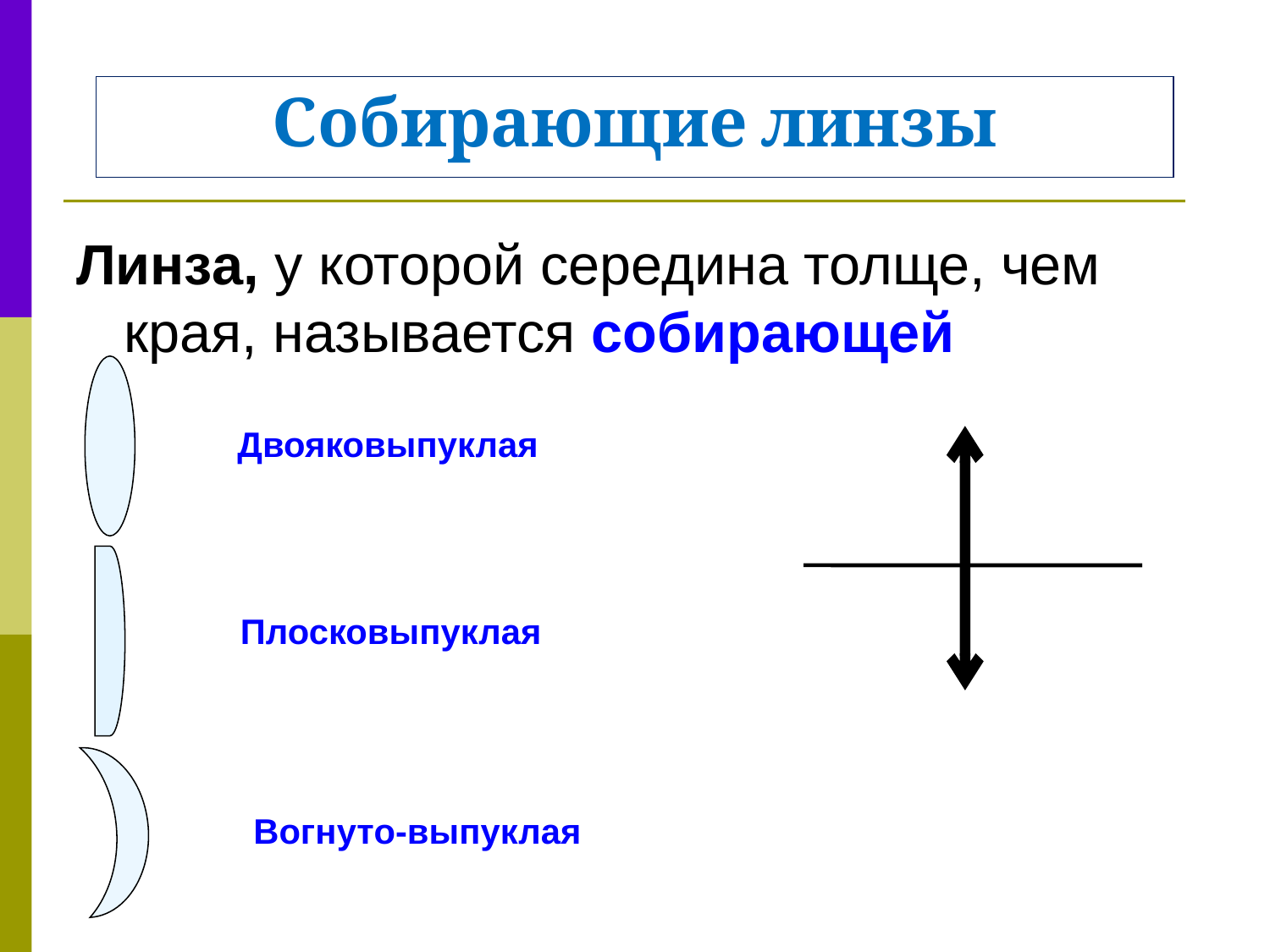

Собирающие линзы
Линза, у которой середина толще, чем края, называется собирающей

Двояковыпуклая

Плосковыпуклая

Вогнуто-выпуклая